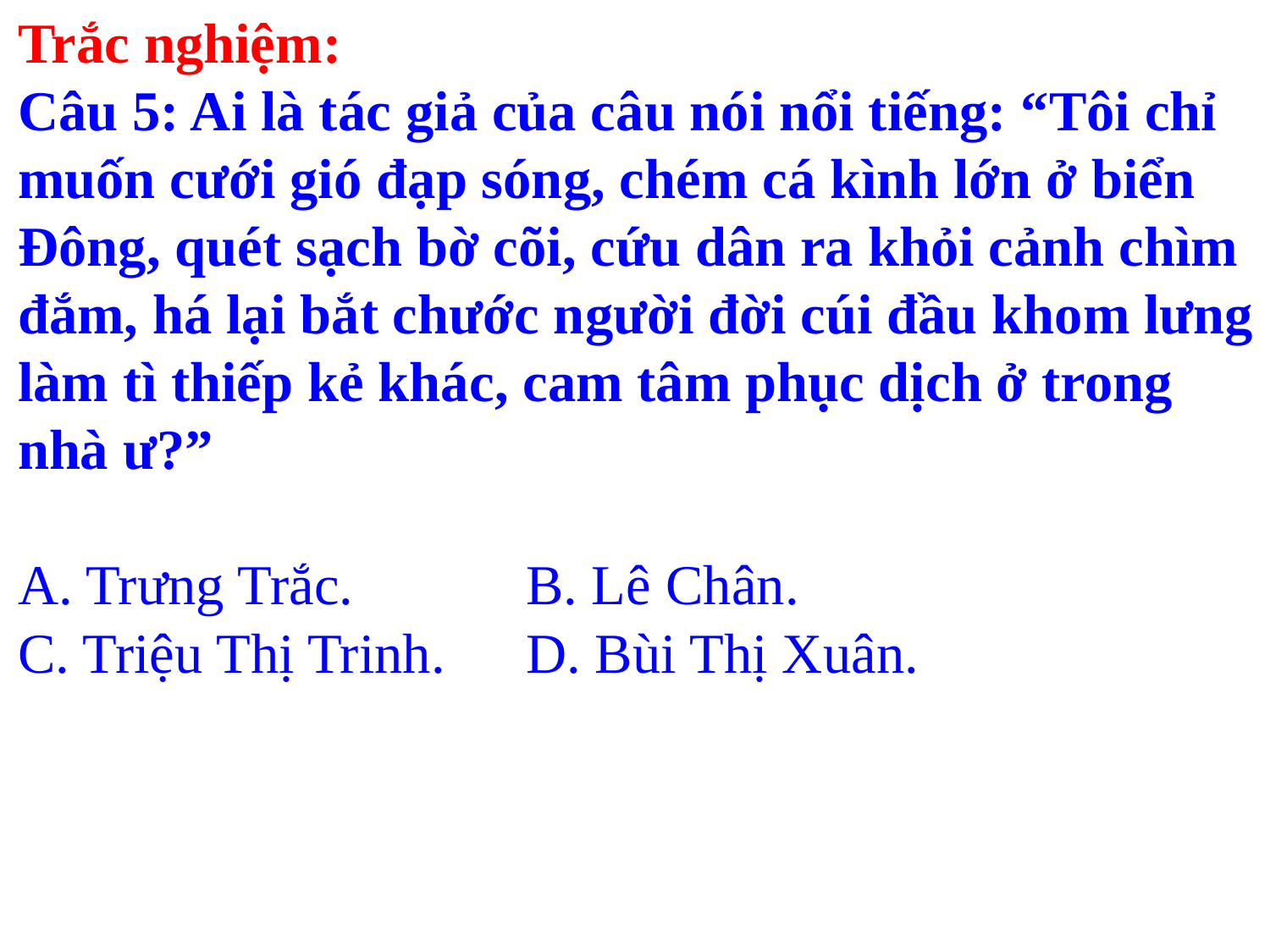

Trắc nghiệm:
Câu 5: Ai là tác giả của câu nói nổi tiếng: “Tôi chỉ muốn cưới gió đạp sóng, chém cá kình lớn ở biển Đông, quét sạch bờ cõi, cứu dân ra khỏi cảnh chìm đắm, há lại bắt chước người đời cúi đầu khom lưng làm tì thiếp kẻ khác, cam tâm phục dịch ở trong nhà ư?”

A. Trưng Trắc.		B. Lê Chân.
C. Triệu Thị Trinh.	D. Bùi Thị Xuân.